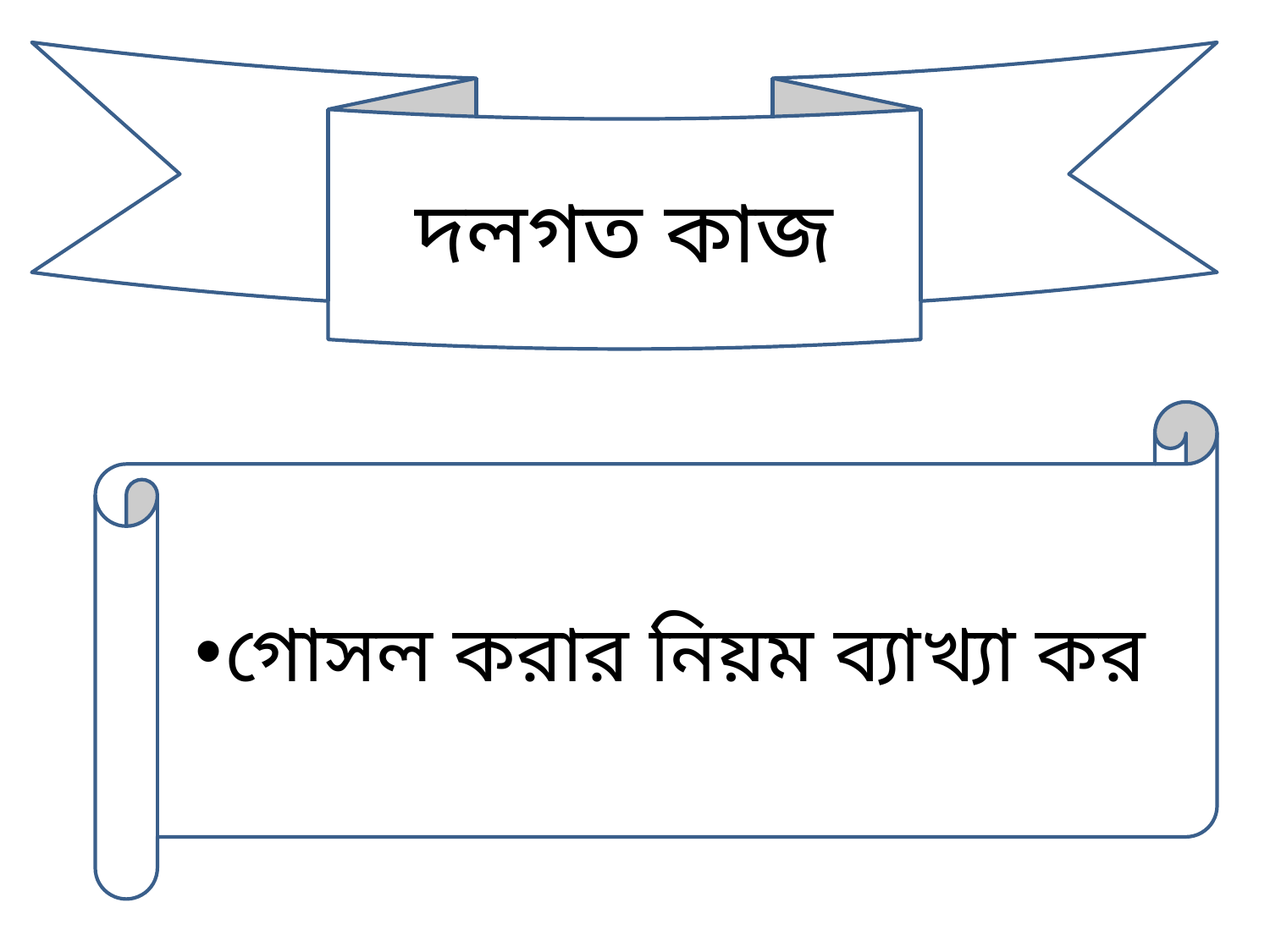

দলগত কাজ
গোসল করার নিয়ম ব্যাখ্যা কর